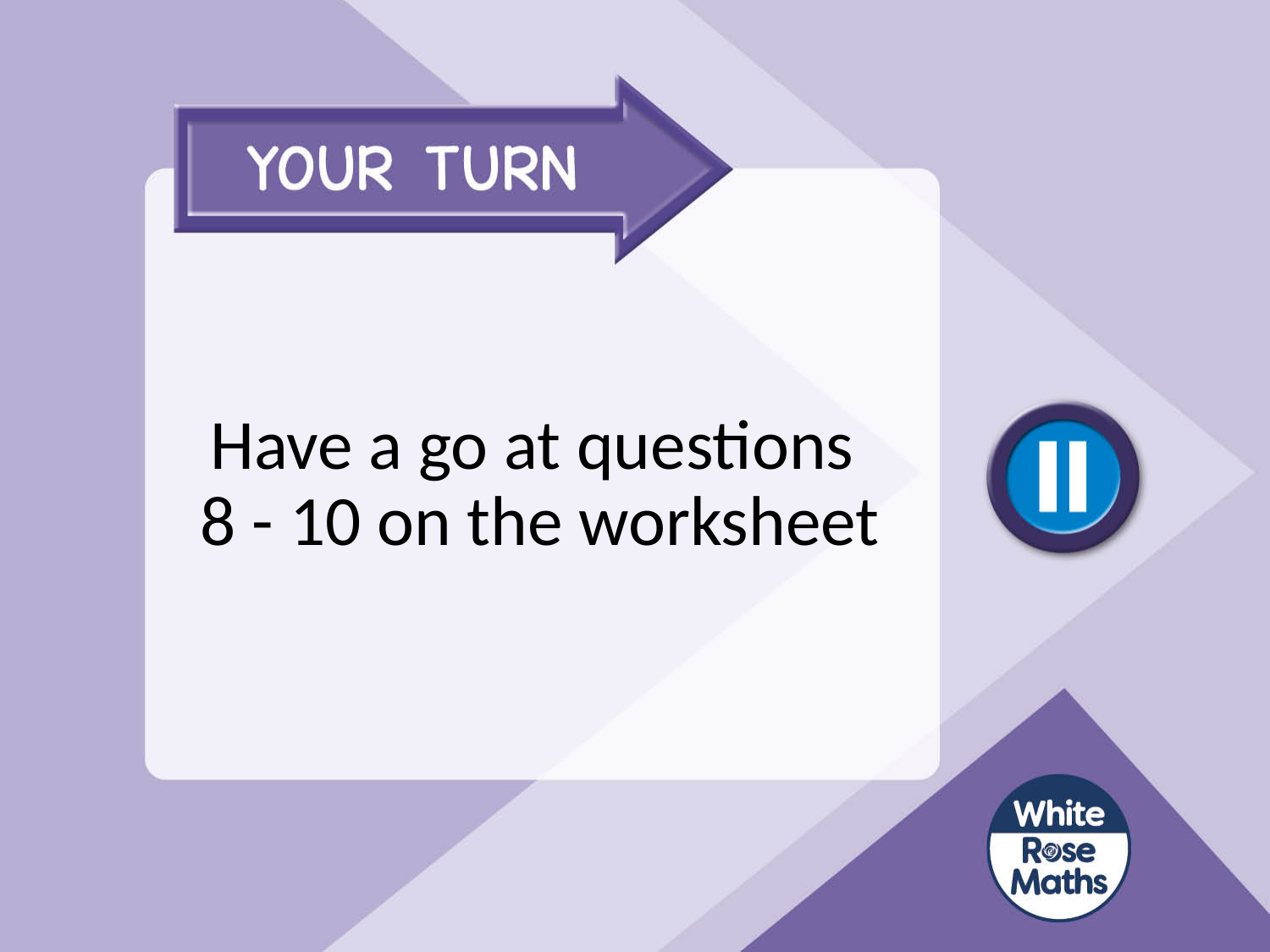

# Have a go at questions 8 - 10 on the worksheet